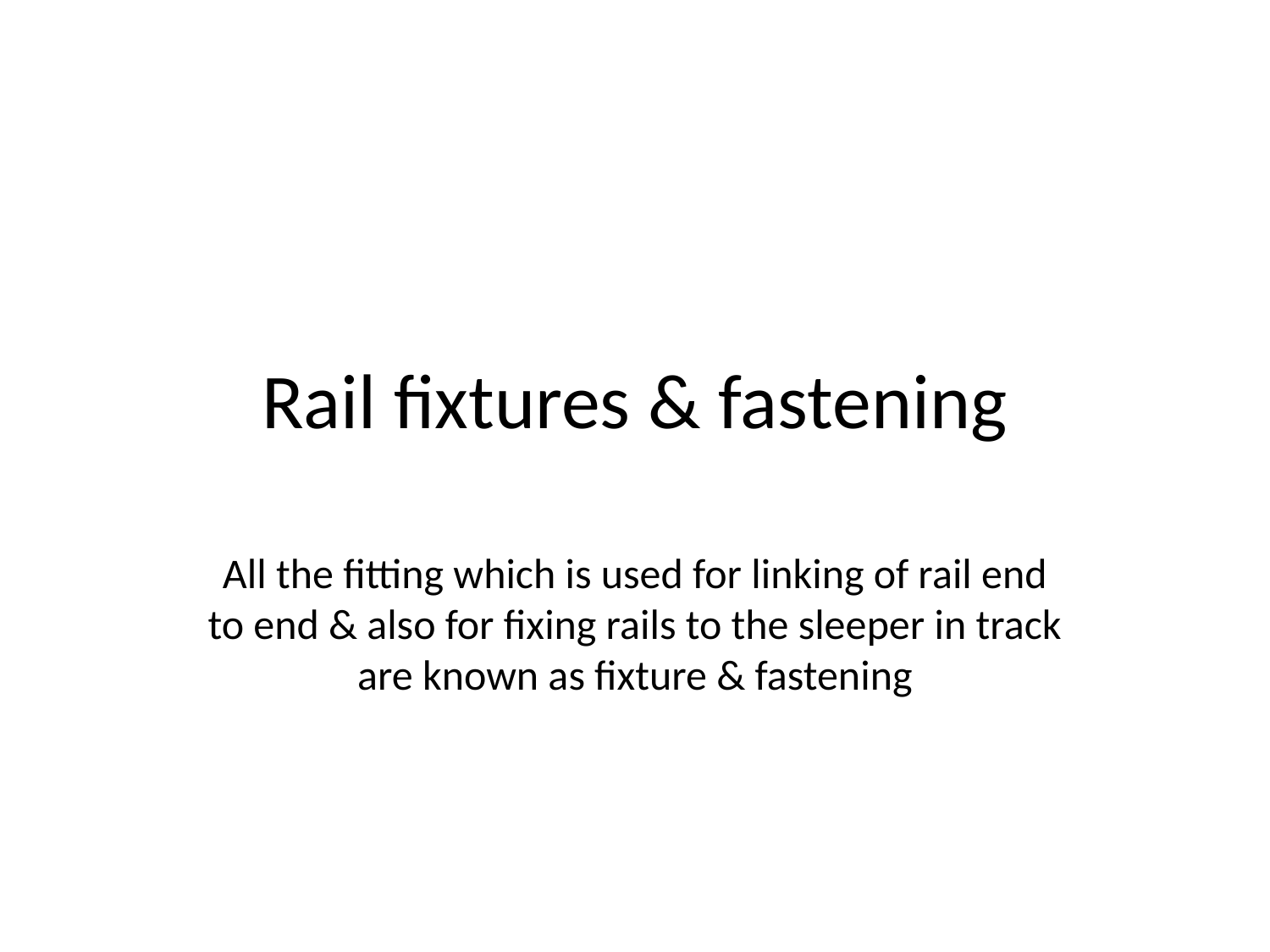

# Rail fixtures & fastening
All the fitting which is used for linking of rail end to end & also for fixing rails to the sleeper in track are known as fixture & fastening